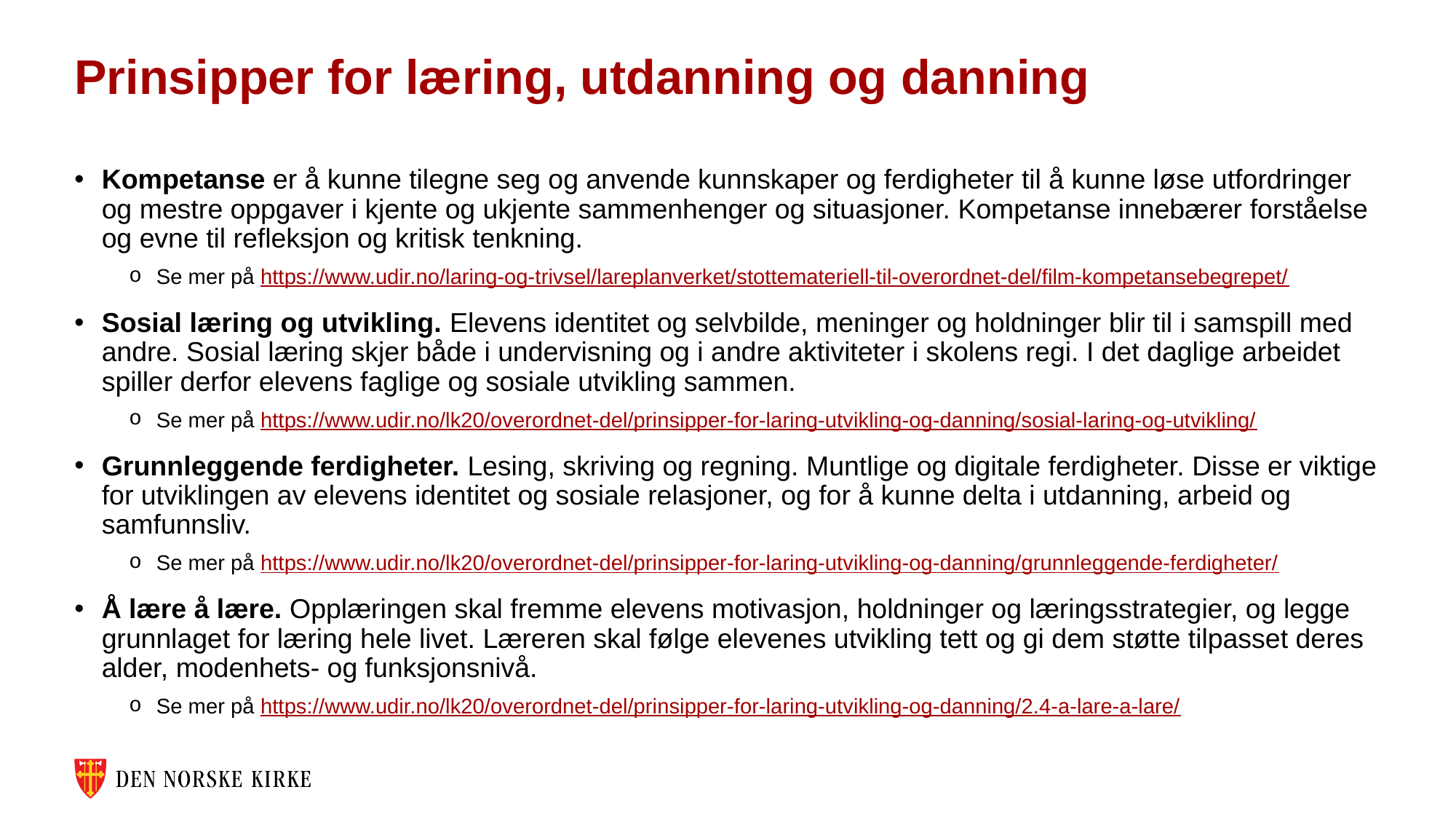

# Prinsipper for læring, utdanning og danning
Kompetanse er å kunne tilegne seg og anvende kunnskaper og ferdigheter til å kunne løse utfordringer og mestre oppgaver i kjente og ukjente sammenhenger og situasjoner. Kompetanse innebærer forståelse og evne til refleksjon og kritisk tenkning.
Se mer på https://www.udir.no/laring-og-trivsel/lareplanverket/stottemateriell-til-overordnet-del/film-kompetansebegrepet/
Sosial læring og utvikling. Elevens identitet og selvbilde, meninger og holdninger blir til i samspill med andre. Sosial læring skjer både i undervisning og i andre aktiviteter i skolens regi. I det daglige arbeidet spiller derfor elevens faglige og sosiale utvikling sammen.
Se mer på https://www.udir.no/lk20/overordnet-del/prinsipper-for-laring-utvikling-og-danning/sosial-laring-og-utvikling/
Grunnleggende ferdigheter. Lesing, skriving og regning. Muntlige og digitale ferdigheter. Disse er viktige for utviklingen av elevens identitet og sosiale relasjoner, og for å kunne delta i utdanning, arbeid og samfunnsliv.
Se mer på https://www.udir.no/lk20/overordnet-del/prinsipper-for-laring-utvikling-og-danning/grunnleggende-ferdigheter/
Å lære å lære. Opplæringen skal fremme elevens motivasjon, holdninger og læringsstrategier, og legge grunnlaget for læring hele livet. Læreren skal følge elevenes utvikling tett og gi dem støtte tilpasset deres alder, modenhets- og funksjonsnivå.
Se mer på https://www.udir.no/lk20/overordnet-del/prinsipper-for-laring-utvikling-og-danning/2.4-a-lare-a-lare/